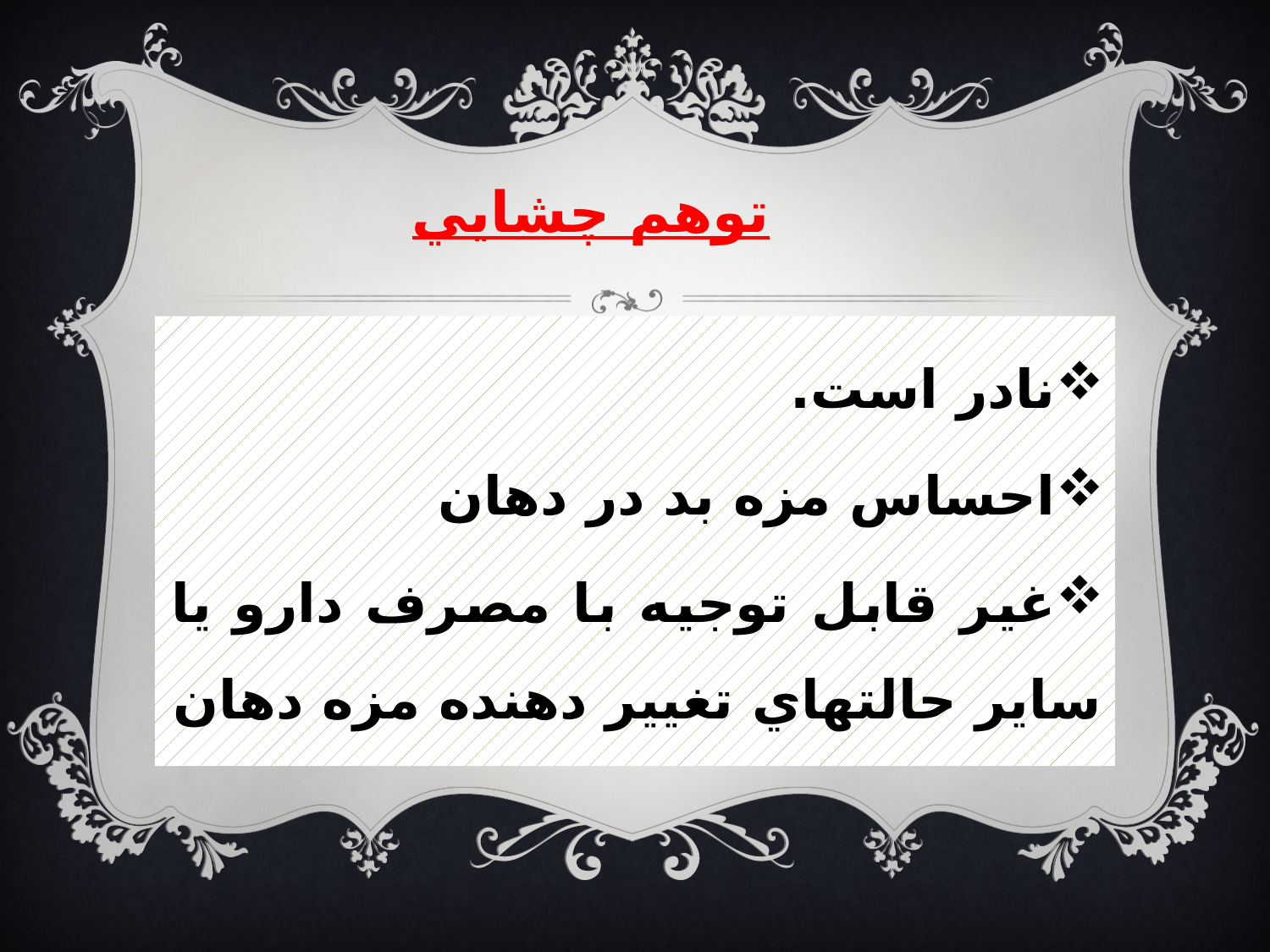

# توهم چشايي
نادر است.
احساس مزه بد در دهان
غير قابل توجيه با مصرف دارو يا ساير حالتهاي تغيير دهنده مزه دهان